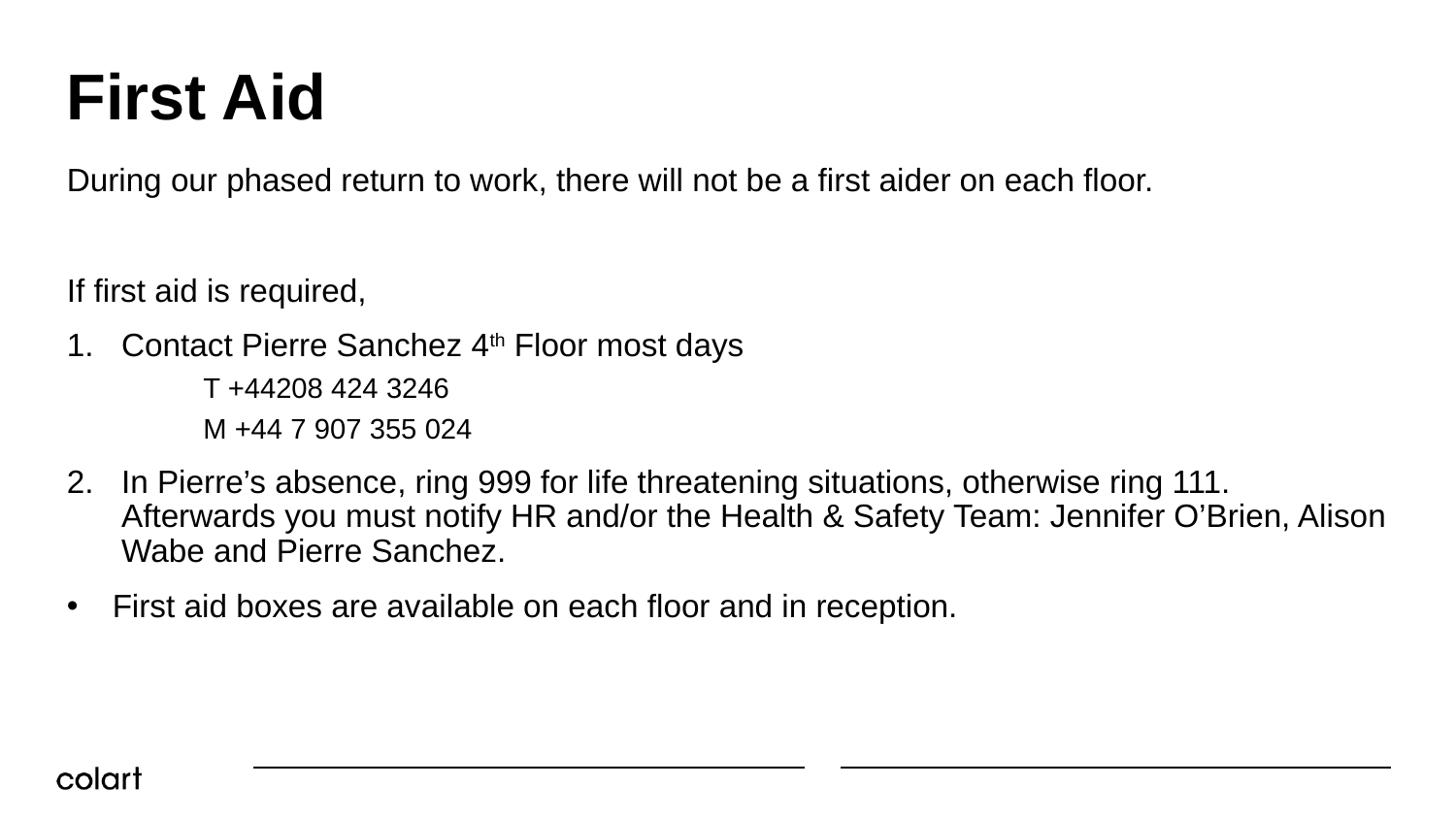

# First Aid
During our phased return to work, there will not be a first aider on each floor.

If first aid is required,
Contact Pierre Sanchez 4th Floor most days
T +44208 424 3246
M +44 7 907 355 024
In Pierre’s absence, ring 999 for life threatening situations, otherwise ring 111. Afterwards you must notify HR and/or the Health & Safety Team: Jennifer O’Brien, Alison Wabe and Pierre Sanchez.
First aid boxes are available on each floor and in reception.